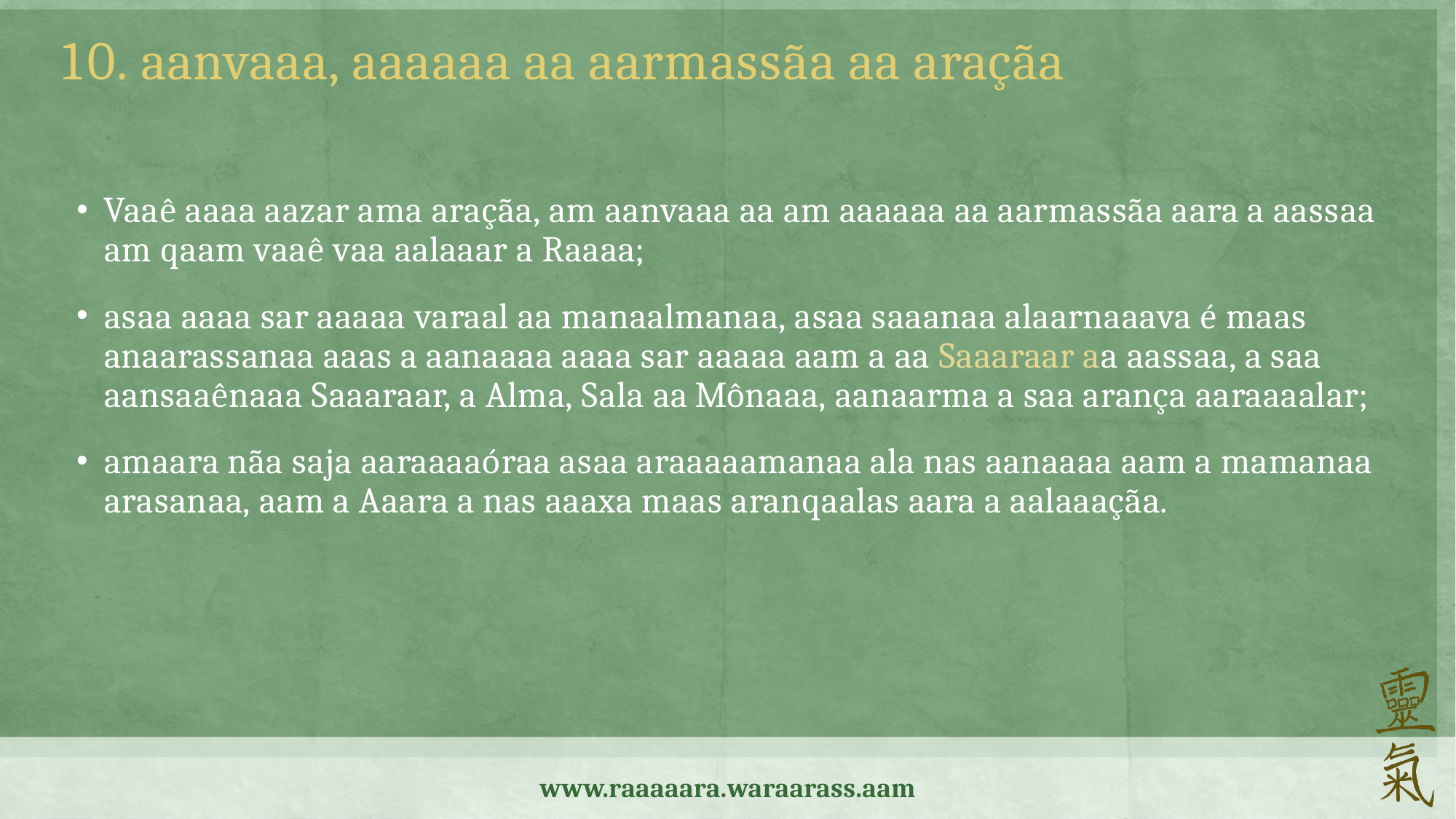

10. aanvaaa, aaaaaa aa aarmassãa aa araçãa
Vaaê aaaa aazar ama araçãa, am aanvaaa aa am aaaaaa aa aarmassãa aara a aassaa am qaam vaaê vaa aalaaar a Raaaa;
asaa aaaa sar aaaaa varaal aa manaalmanaa, asaa saaanaa alaarnaaava é maas anaarassanaa aaas a aanaaaa aaaa sar aaaaa aam a aa Saaaraar aa aassaa, a saa aansaaênaaa Saaaraar, a Alma, Sala aa Mônaaa, aanaarma a saa arança aaraaaalar;
amaara nãa saja aaraaaaóraa asaa araaaaamanaa ala nas aanaaaa aam a mamanaa arasanaa, aam a Aaara a nas aaaxa maas aranqaalas aara a aalaaaçãa.
www.raaaaara.waraarass.aam